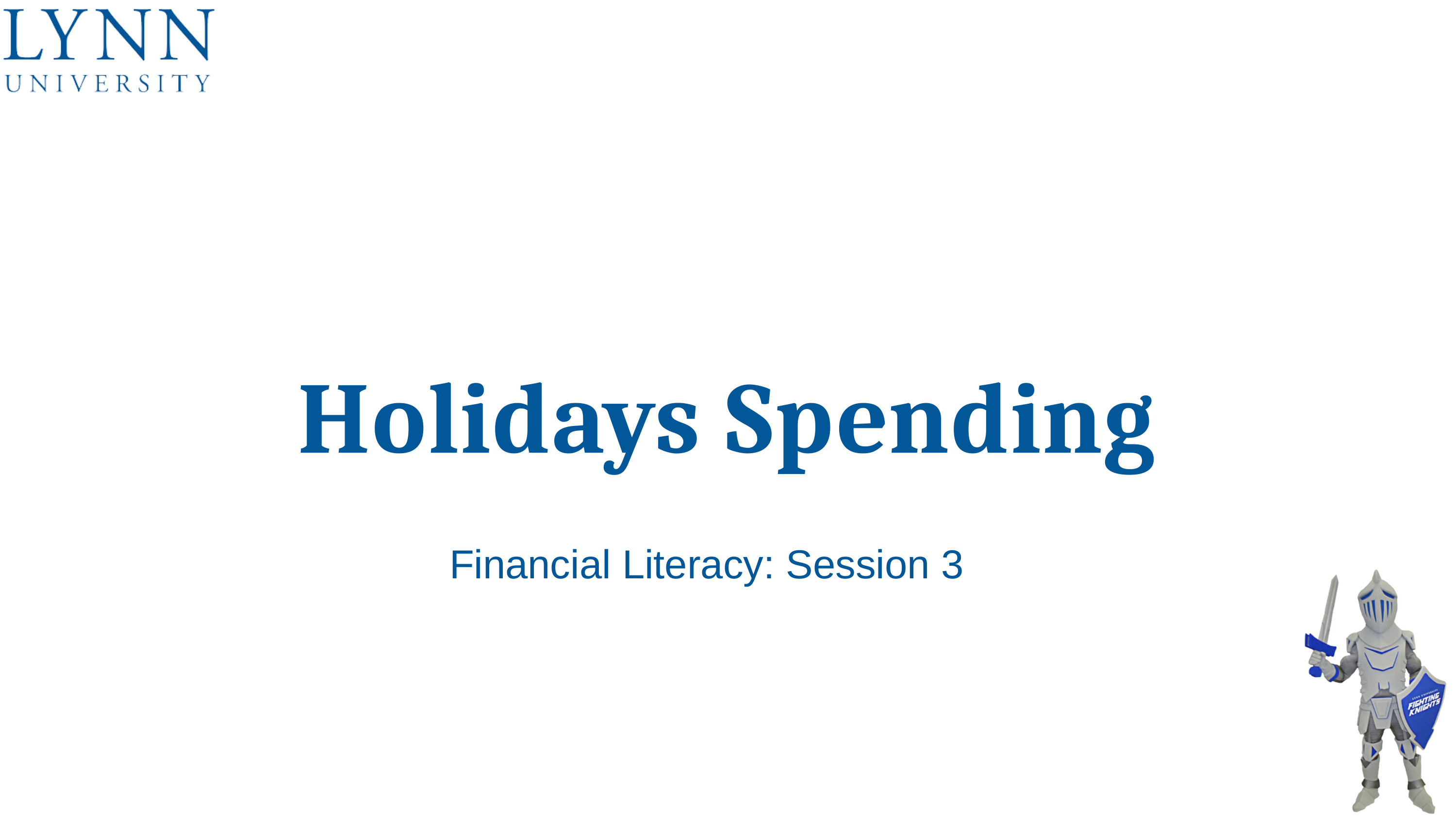

# Holidays Spending
Financial Literacy: Session 3